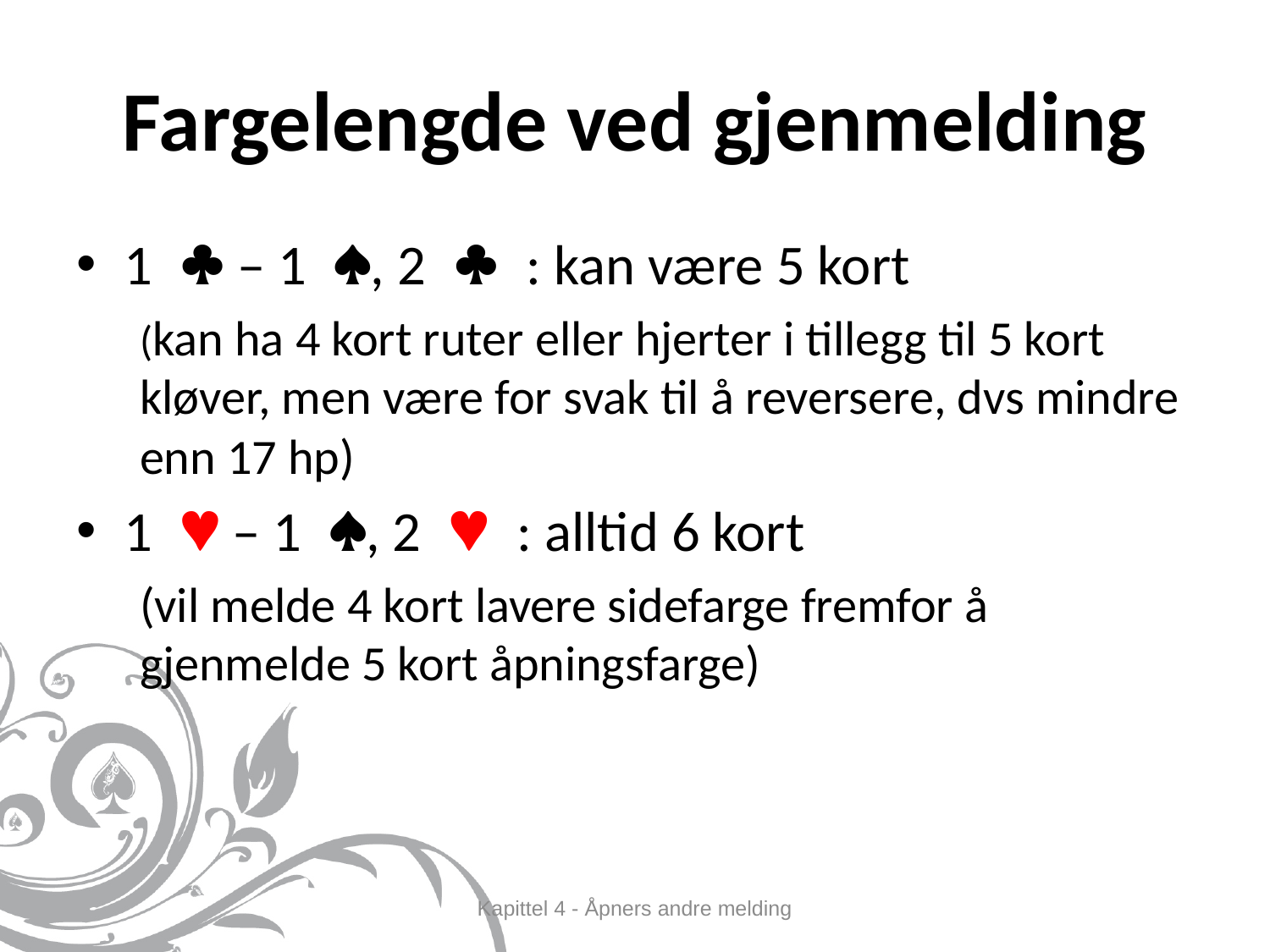

# Fargelengde ved gjenmelding
1 ♣ – 1 ♠, 2 ♣ : kan være 5 kort
(kan ha 4 kort ruter eller hjerter i tillegg til 5 kort kløver, men være for svak til å reversere, dvs mindre enn 17 hp)
1 ♥ – 1 ♠, 2 ♥ : alltid 6 kort
(vil melde 4 kort lavere sidefarge fremfor å gjenmelde 5 kort åpningsfarge)

Kapittel 4 - Åpners andre melding